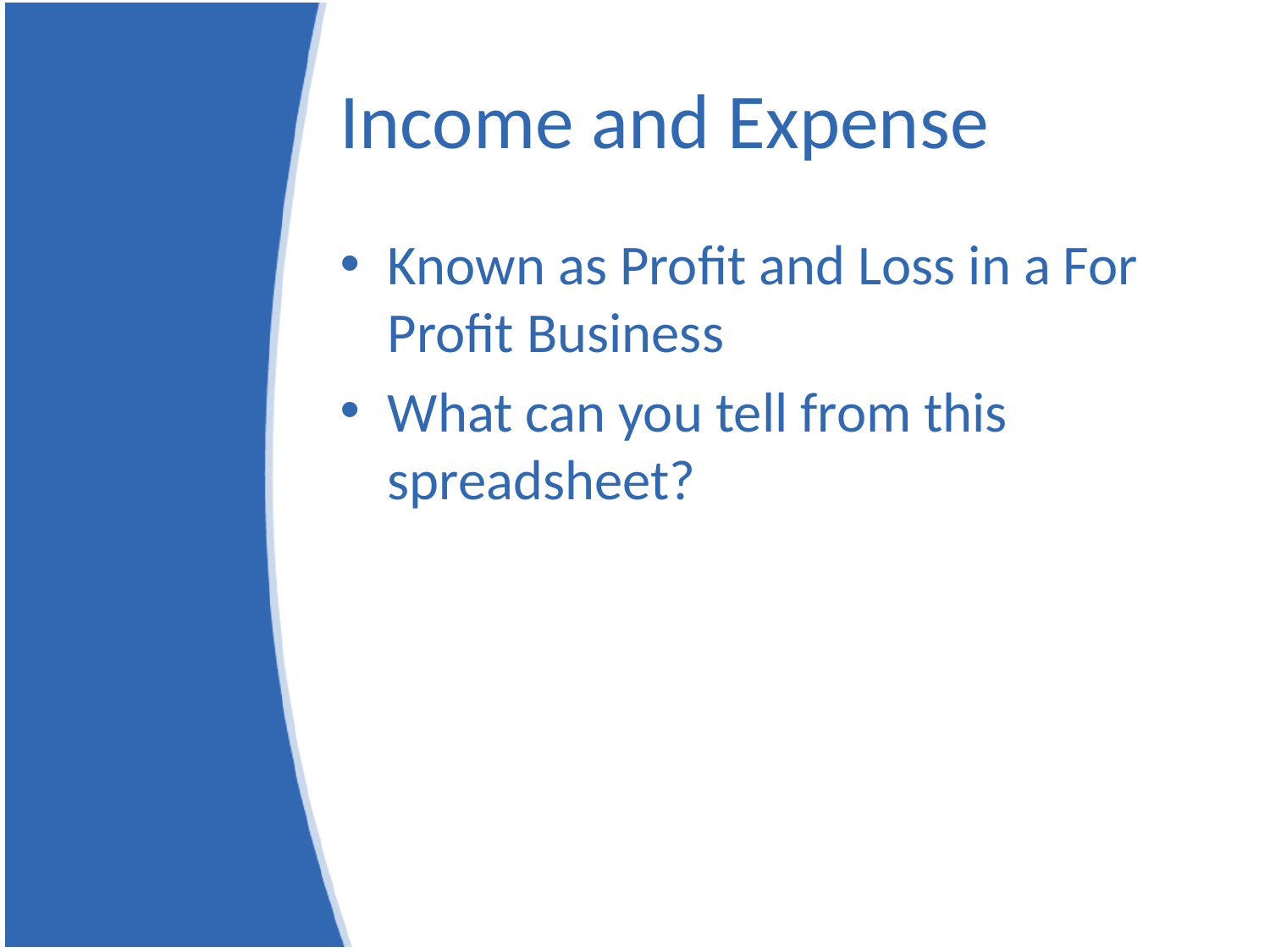

# Income and Expense
Known as Profit and Loss in a For Profit Business
What can you tell from this spreadsheet?